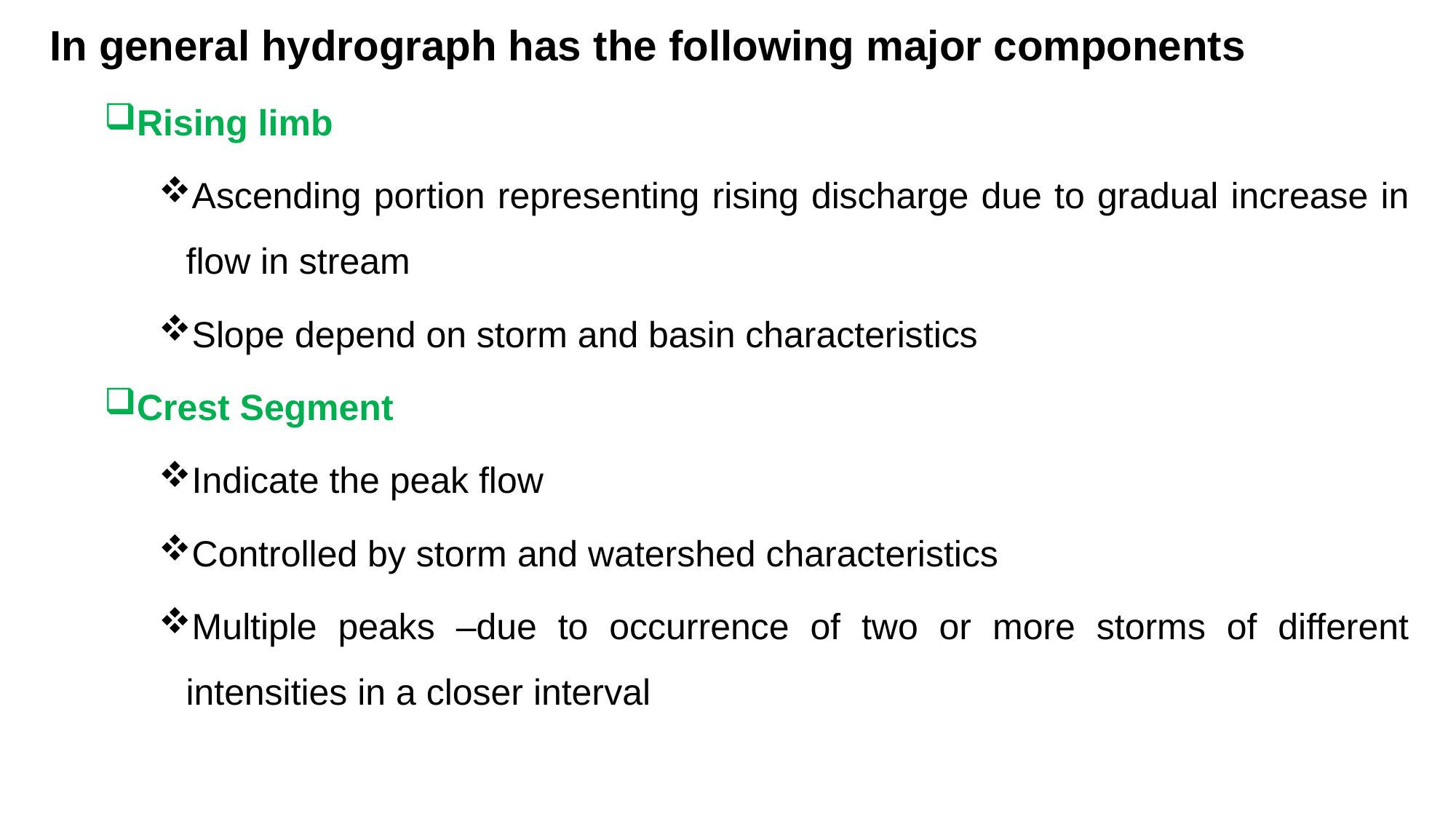

In general hydrograph has the following major components
Rising limb
Ascending portion representing rising discharge due to gradual increase in flow in stream
Slope depend on storm and basin characteristics
Crest Segment
Indicate the peak flow
Controlled by storm and watershed characteristics
Multiple peaks –due to occurrence of two or more storms of different intensities in a closer interval